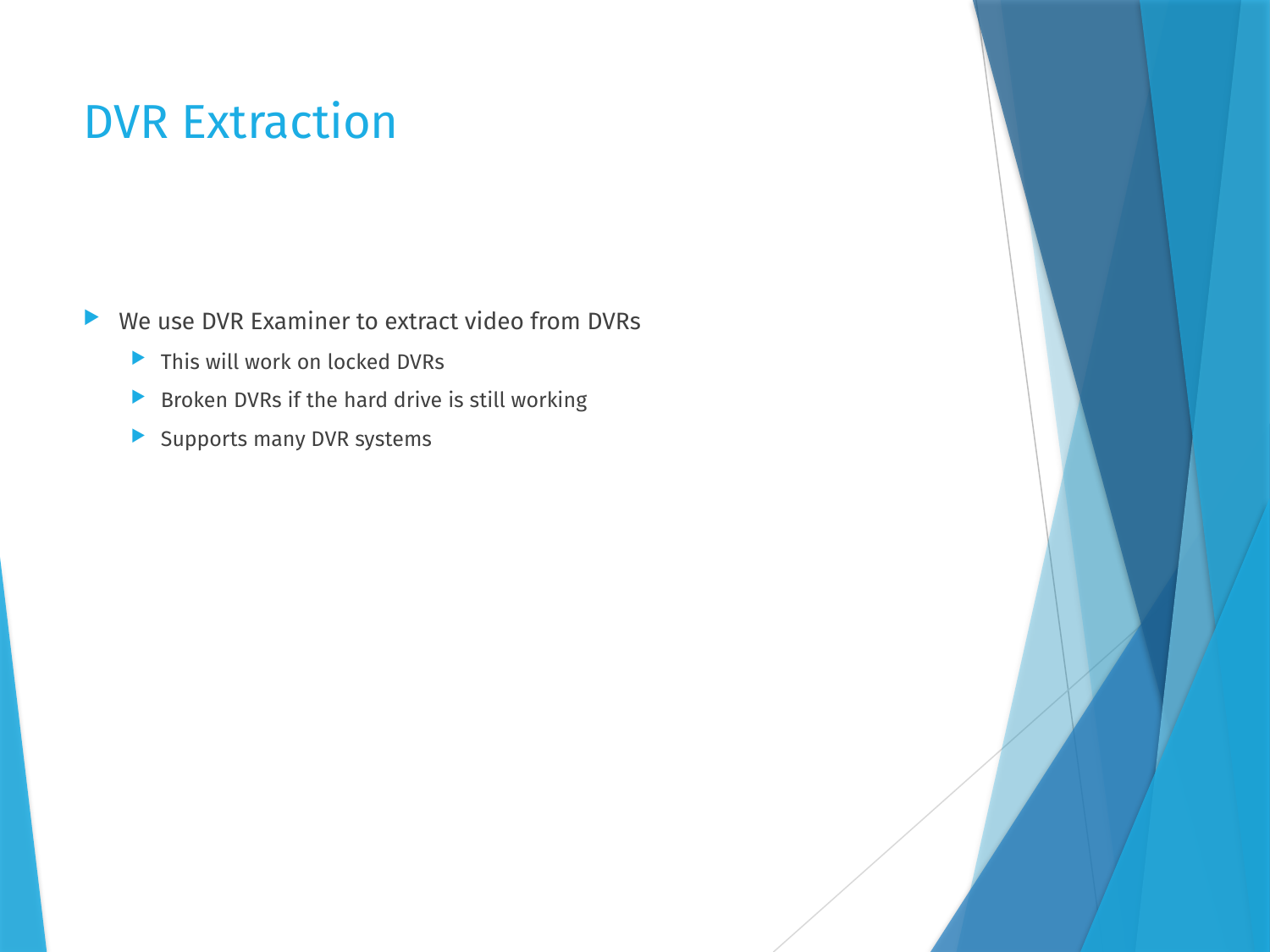

# DVR Extraction
We use DVR Examiner to extract video from DVRs
This will work on locked DVRs
Broken DVRs if the hard drive is still working
Supports many DVR systems